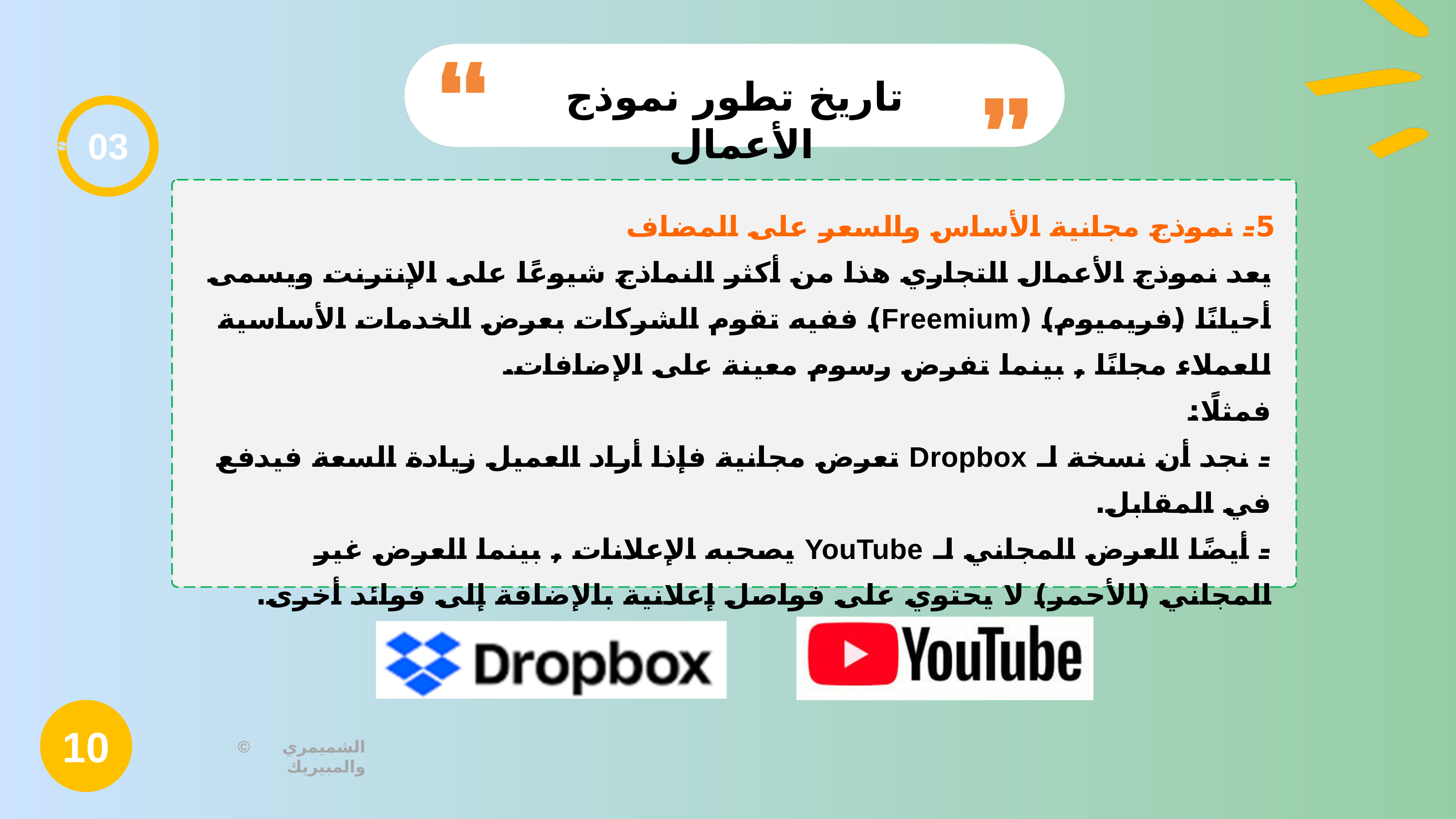

تاريخ تطور نموذج الأعمال

03

5- نموذج مجانية الأساس والسعر على المضاف
يعد نموذج الأعمال التجاري هذا من أكثر النماذج شيوعًا على الإنترنت ويسمى أحيانًا (فريميوم) (Freemium) ففيه تقوم الشركات بعرض الخدمات الأساسية للعملاء مجانًا , بينما تفرض رسوم معينة على الإضافات.
فمثلًا:
- نجد أن نسخة لـ Dropbox تعرض مجانية فإذا أراد العميل زيادة السعة فيدفع في المقابل.
- أيضًا العرض المجاني لـ YouTube يصحبه الإعلانات , بينما العرض غير المجاني (الأحمر) لا يحتوي على فواصل إعلانية بالإضافة إلى فوائد أخرى.

10
©       الشميمري والمبيريك